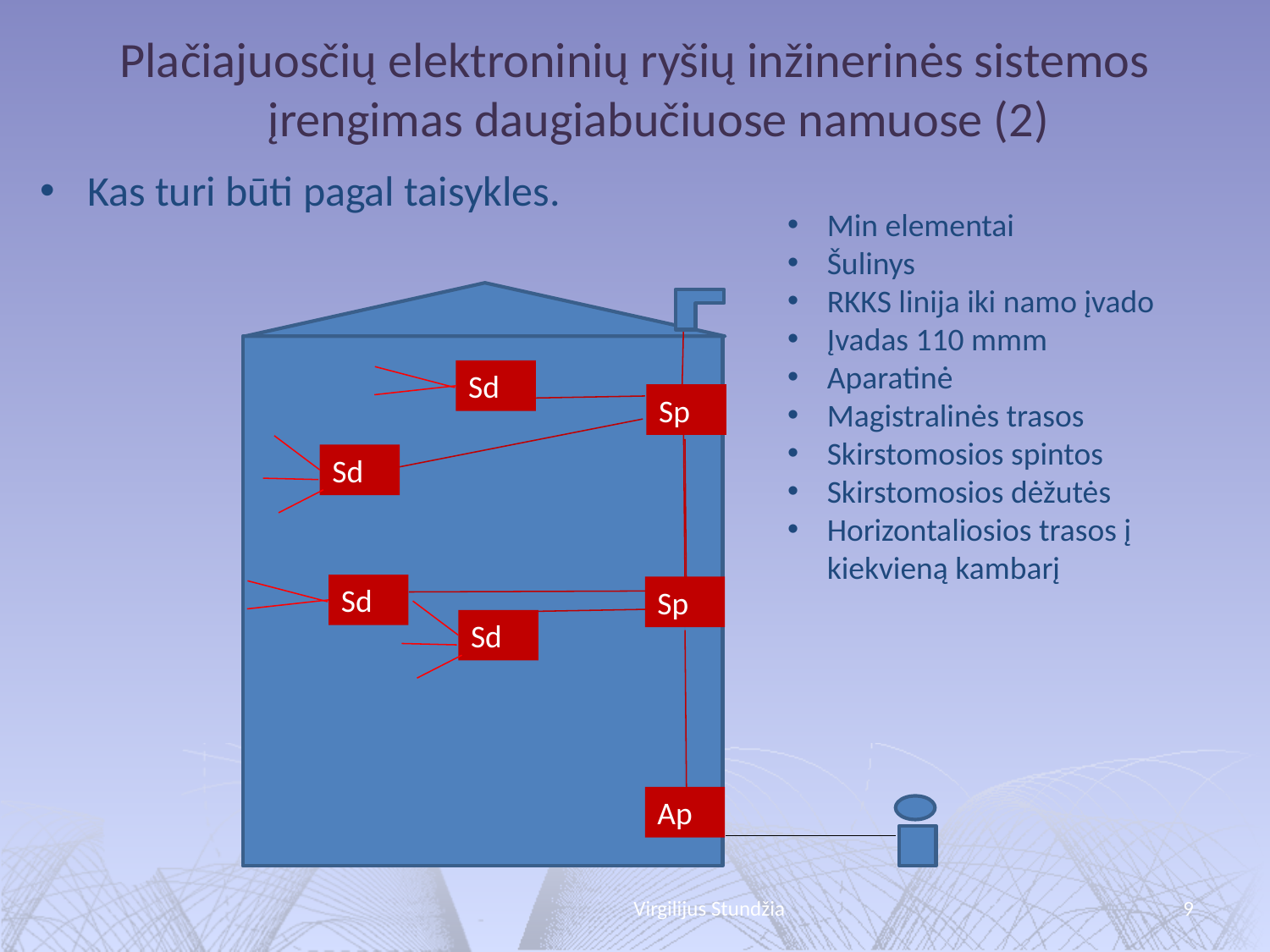

# Plačiajuosčių elektroninių ryšių inžinerinės sistemos įrengimas daugiabučiuose namuose (2)

Kas turi būti pagal taisykles.
Min elementai
Šulinys
RKKS linija iki namo įvado
Įvadas 110 mmm
Aparatinė
Magistralinės trasos
Skirstomosios spintos
Skirstomosios dėžutės
Horizontaliosios trasos į kiekvieną kambarį

Sd
Sp
Sd
Sd
Sp
Sd
Ap

Virgilijus Stundžia
9